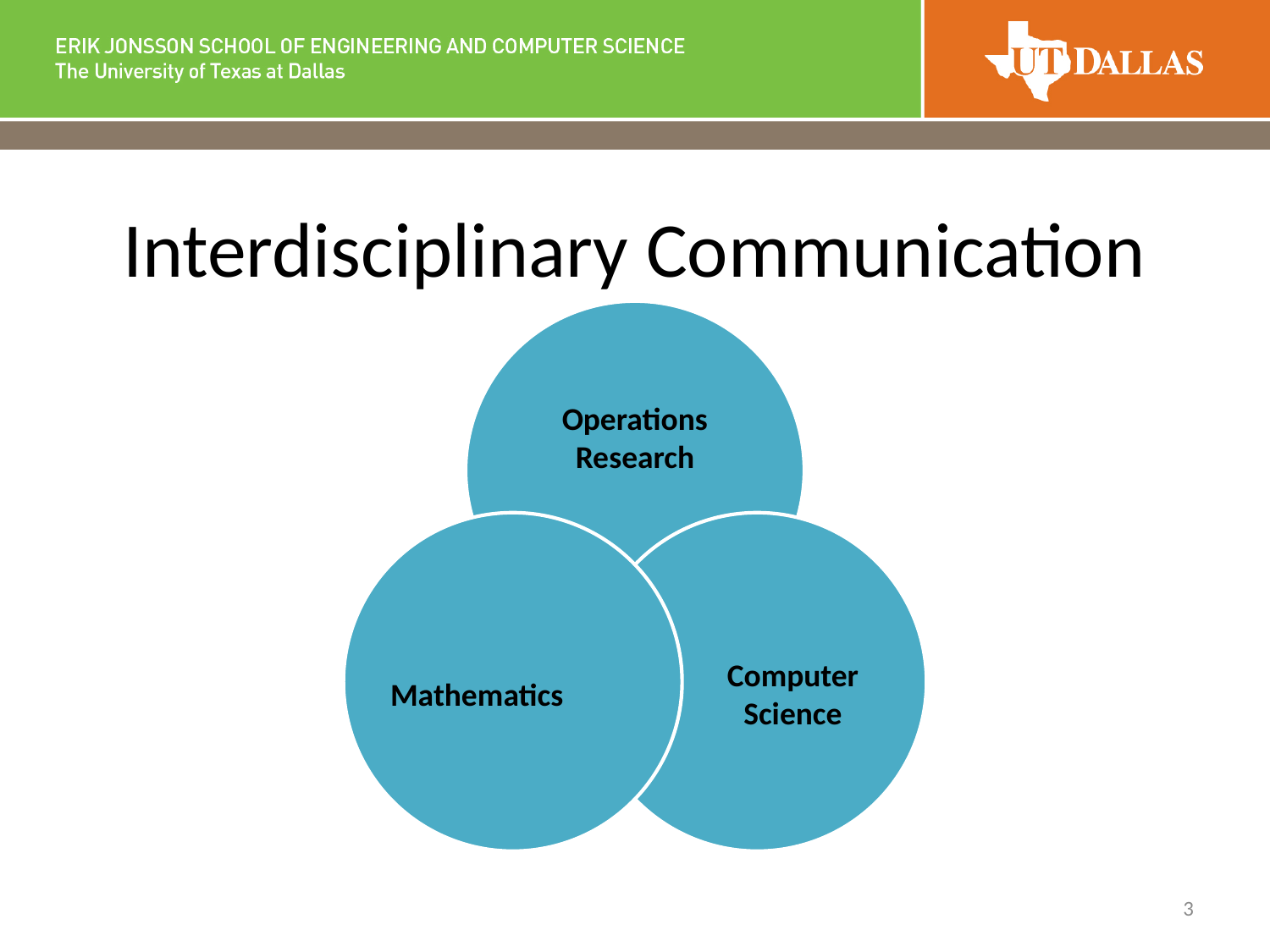

# Interdisciplinary Communication
Operations
Research
Computer Science
Mathematics
3